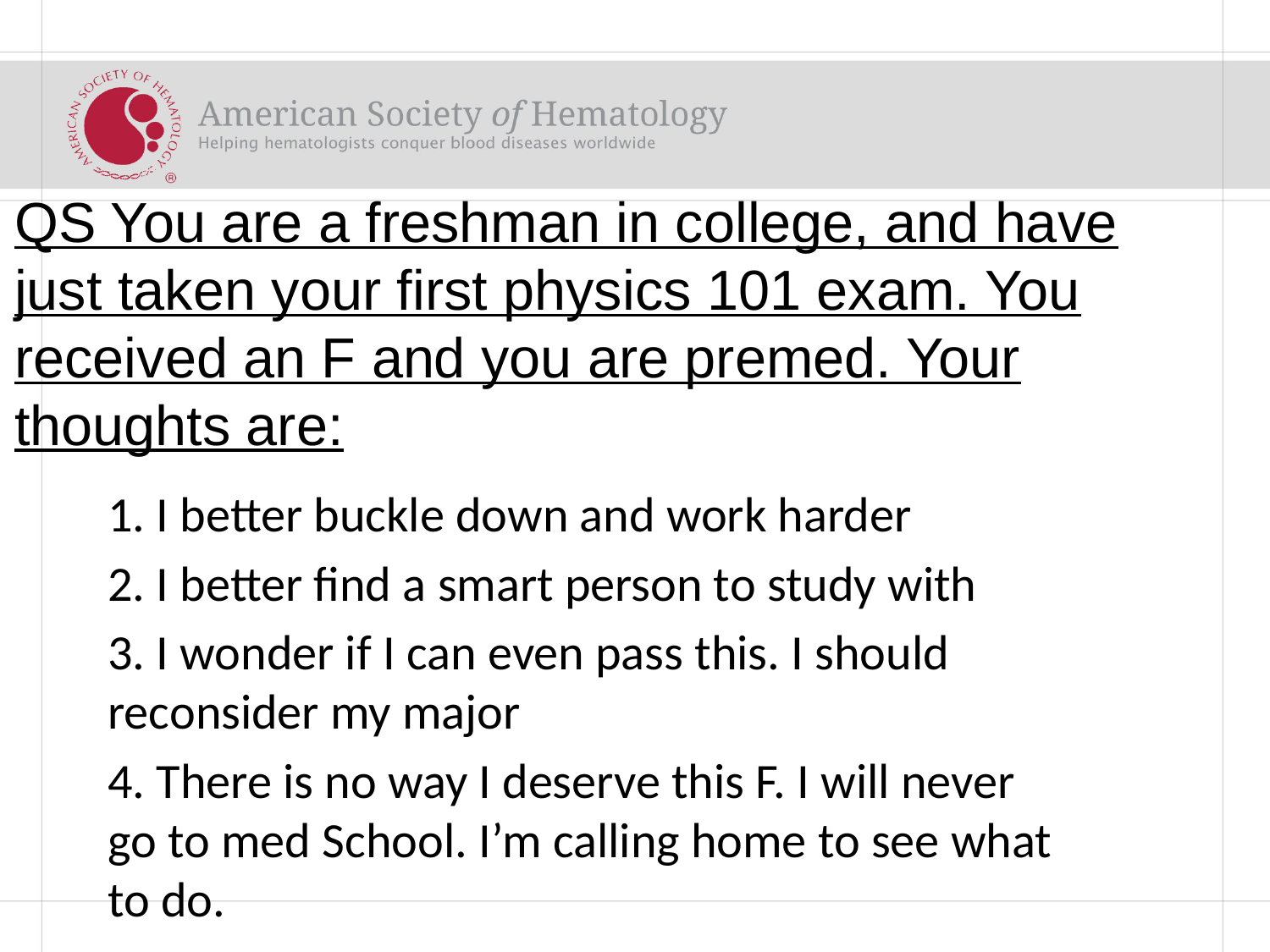

# QS You are a freshman in college, and have just taken your first physics 101 exam. You received an F and you are premed. Your thoughts are:
1. I better buckle down and work harder
2. I better find a smart person to study with
3. I wonder if I can even pass this. I should reconsider my major
4. There is no way I deserve this F. I will never go to med School. I’m calling home to see what to do.